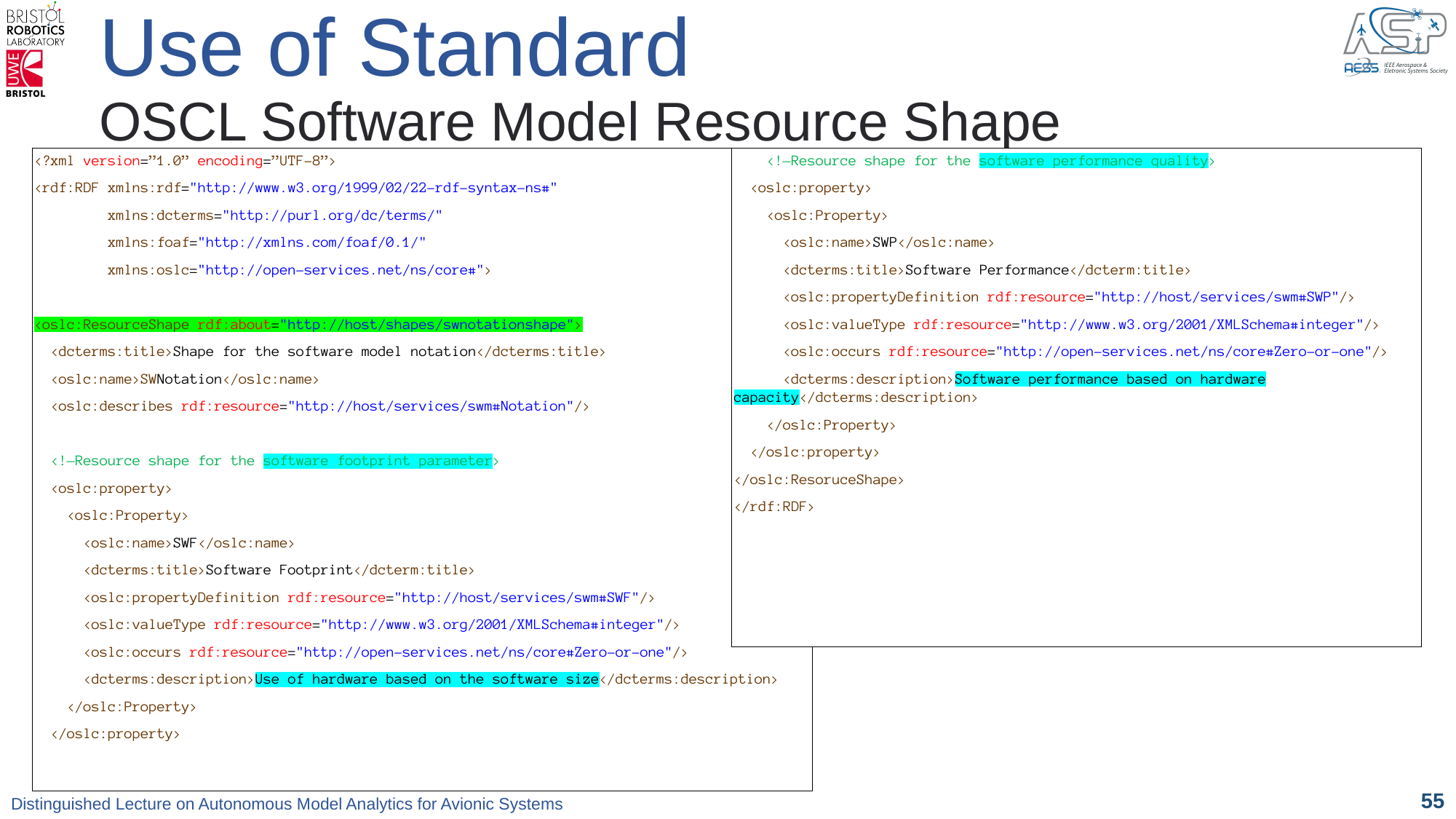

Use of Standard
OSCL Software Model Resource Shape
<?xml version=”1.0” encoding=”UTF-8”>
<rdf:RDF xmlns:rdf="http://www.w3.org/1999/02/22-rdf-syntax-ns#"
         xmlns:dcterms="http://purl.org/dc/terms/"
         xmlns:foaf="http://xmlns.com/foaf/0.1/"
         xmlns:oslc="http://open-services.net/ns/core#">

<oslc:ResourceShape rdf:about="http://host/shapes/swnotationshape">
  <dcterms:title>Shape for the software model notation</dcterms:title>
  <oslc:name>SWNotation</oslc:name>
  <oslc:describes rdf:resource="http://host/services/swm#Notation"/>

  <!—Resource shape for the software footprint parameter>
  <oslc:property>
    <oslc:Property>
      <oslc:name>SWF</oslc:name>
      <dcterms:title>Software Footprint</dcterm:title>
      <oslc:propertyDefinition rdf:resource="http://host/services/swm#SWF"/>
      <oslc:valueType rdf:resource="http://www.w3.org/2001/XMLSchema#integer"/>
      <oslc:occurs rdf:resource="http://open-services.net/ns/core#Zero-or-one"/>
      <dcterms:description>Use of hardware based on the software size</dcterms:description>
    </oslc:Property>
  </oslc:property>
    <!—Resource shape for the software performance quality>
  <oslc:property>
    <oslc:Property>
      <oslc:name>SWP</oslc:name>
      <dcterms:title>Software Performance</dcterm:title>
      <oslc:propertyDefinition rdf:resource="http://host/services/swm#SWP"/>
      <oslc:valueType rdf:resource="http://www.w3.org/2001/XMLSchema#integer"/>
      <oslc:occurs rdf:resource="http://open-services.net/ns/core#Zero-or-one"/>
      <dcterms:description>Software performance based on hardware capacity</dcterms:description>
    </oslc:Property>
  </oslc:property>
</oslc:ResoruceShape>
</rdf:RDF>